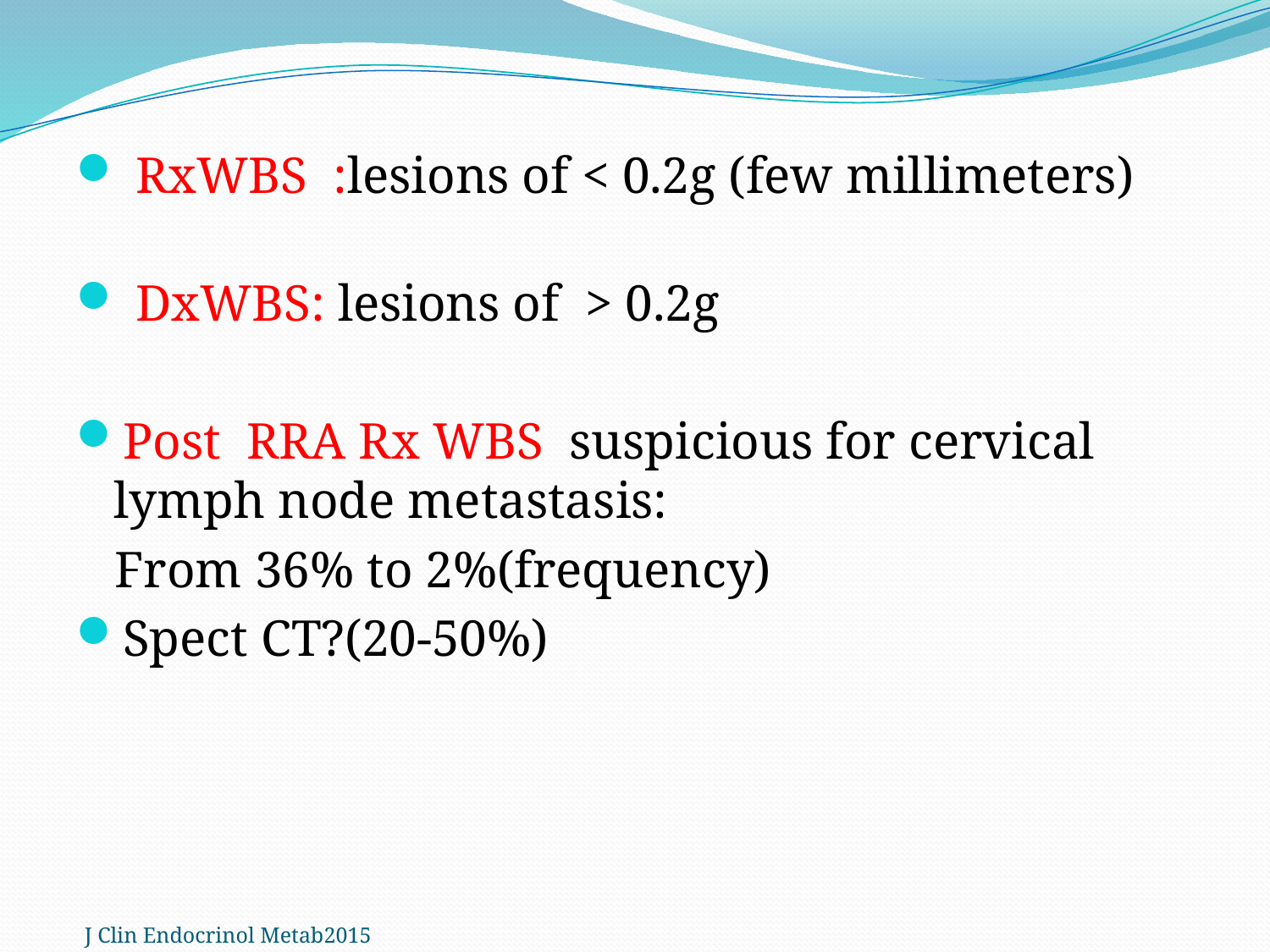

#
 RxWBS  :lesions of < 0.2g (few millimeters)
 DxWBS: lesions of  > 0.2g

Post  RRA Rx WBS  suspicious for cervical lymph node metastasis:
   From 36% to 2%(frequency)
Spect CT?(20-50%)

J Clin Endocrinol Metab2015